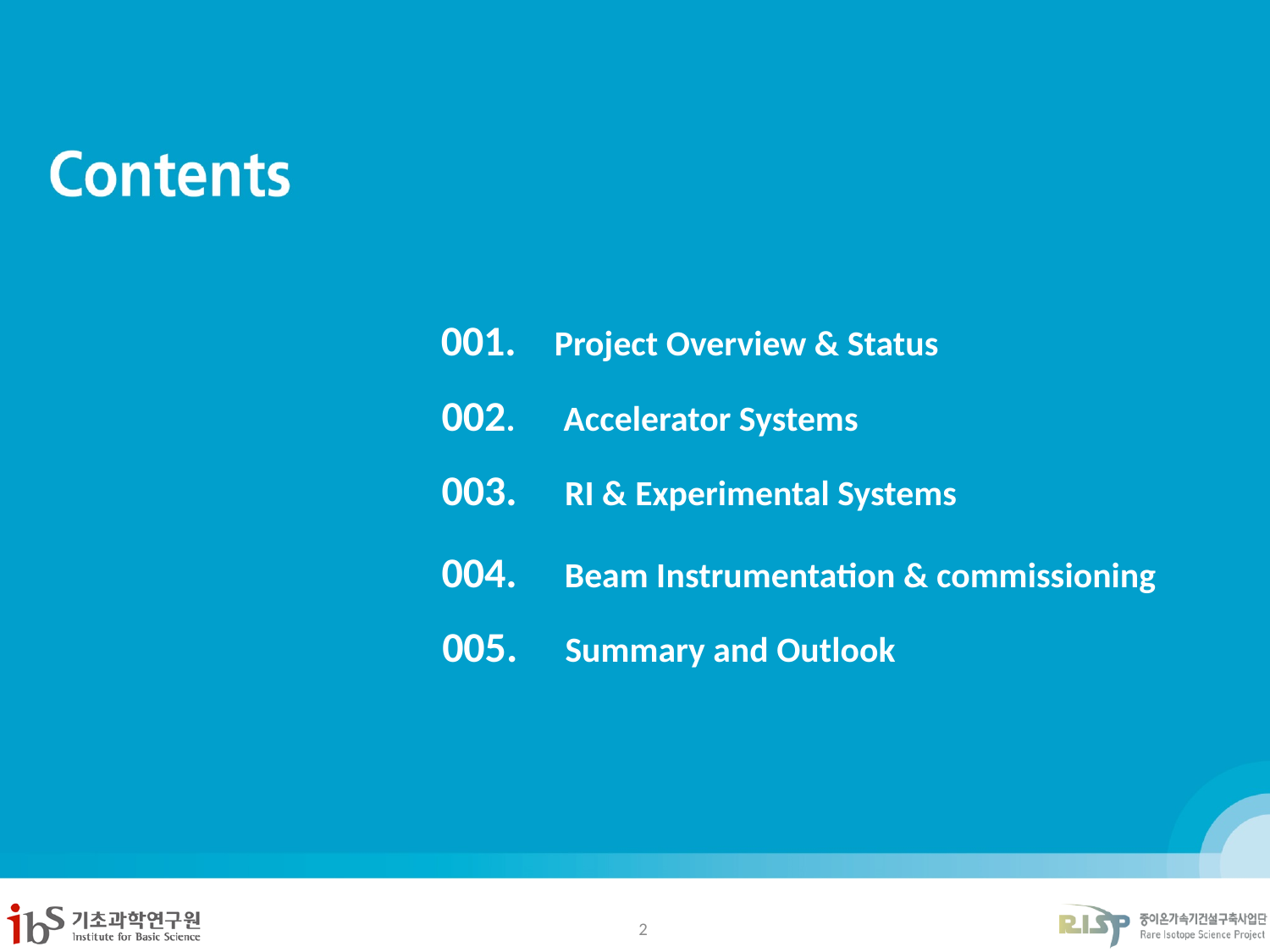

001.    Project Overview & Status
002.      Accelerator Systems
003.     RI & Experimental Systems
004.     Beam Instrumentation & commissioning
005.     Summary and Outlook
2